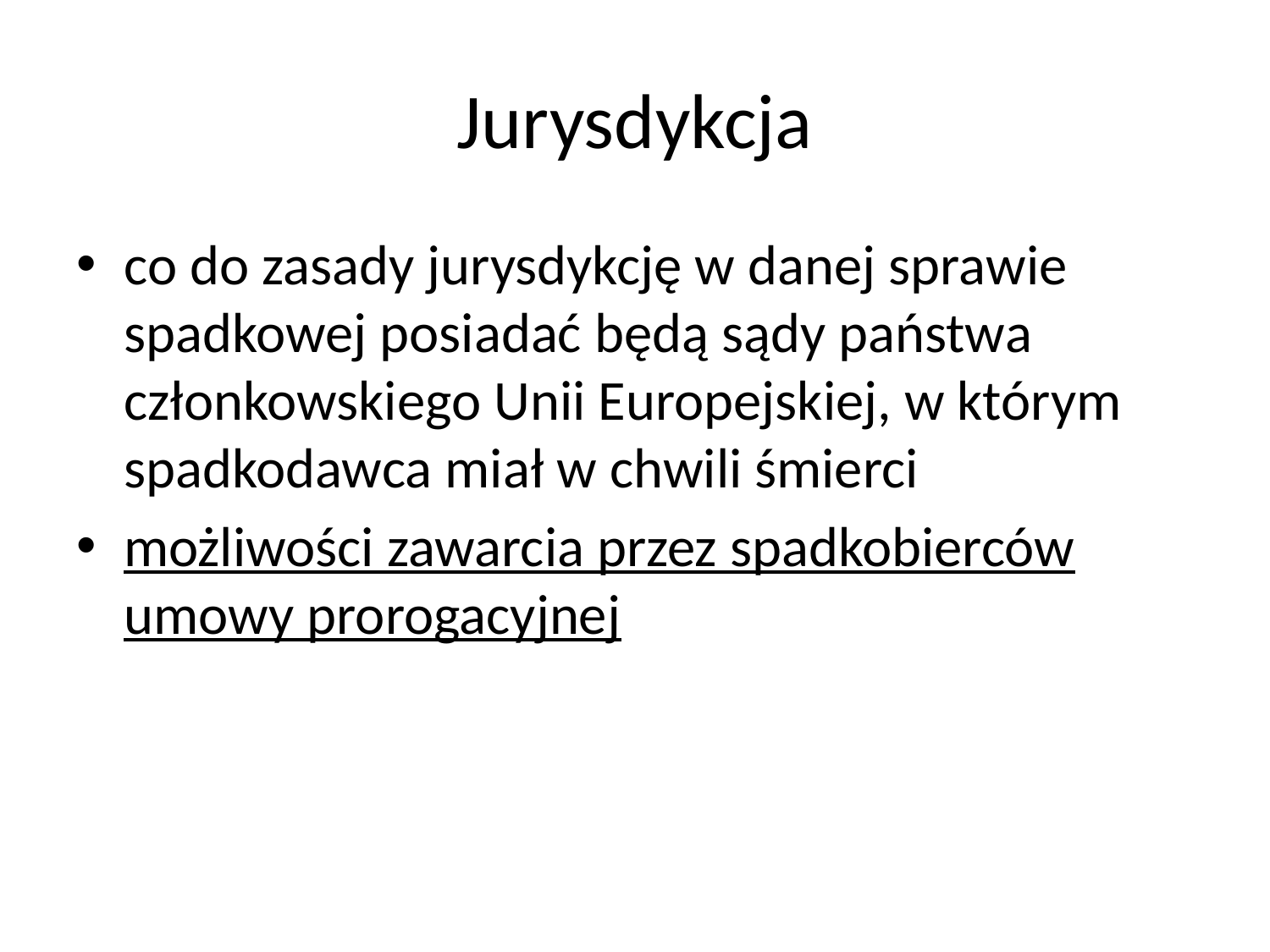

# Jurysdykcja
co do zasady jurysdykcję w danej sprawie spadkowej posiadać będą sądy państwa członkowskiego Unii Europejskiej, w którym spadkodawca miał w chwili śmierci
możliwości zawarcia przez spadkobierców umowy prorogacyjnej